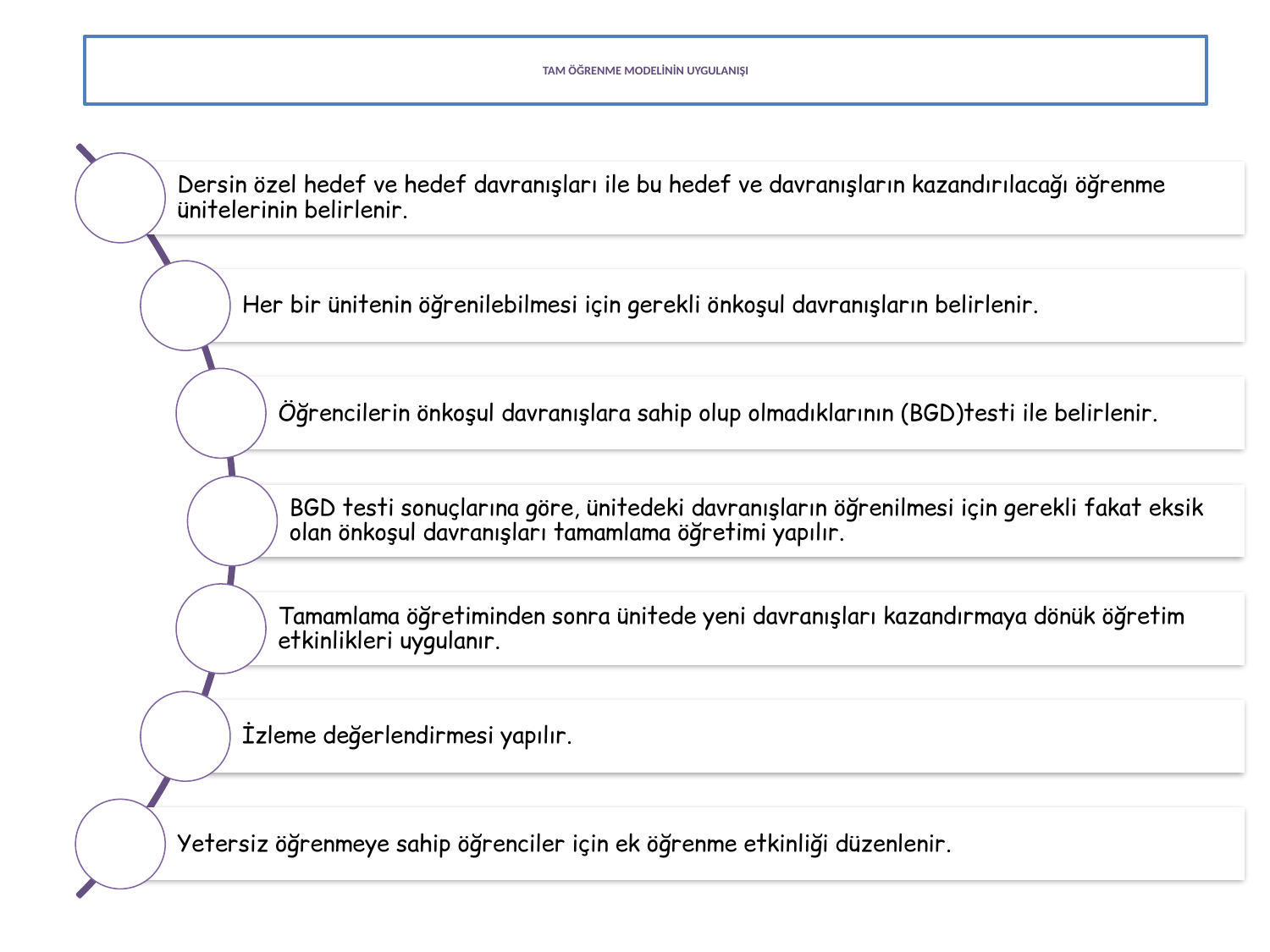

# TAM ÖĞRENME MODELİNİN UYGULANIŞI
Dersin özel hedef ve hedef davranışları ile bu hedef ve davranışların kazandırılacağı öğrenme ünitelerinin belirlenir.
Her bir ünitenin öğrenilebilmesi için gerekli önkoşul davranışların belirlenir.
Öğrencilerin önkoşul davranışlara sahip olup olmadıklarının (BGD)testi ile belirlenir.
BGD testi sonuçlarına göre, ünitedeki davranışların öğrenilmesi için gerekli fakat eksik olan önkoşul davranışları tamamlama öğretimi yapılır.
Tamamlama öğretiminden sonra ünitede yeni davranışları kazandırmaya dönük öğretim etkinlikleri uygulanır.
İzleme değerlendirmesi yapılır.
Yetersiz öğrenmeye sahip öğrenciler için ek öğrenme etkinliği düzenlenir.